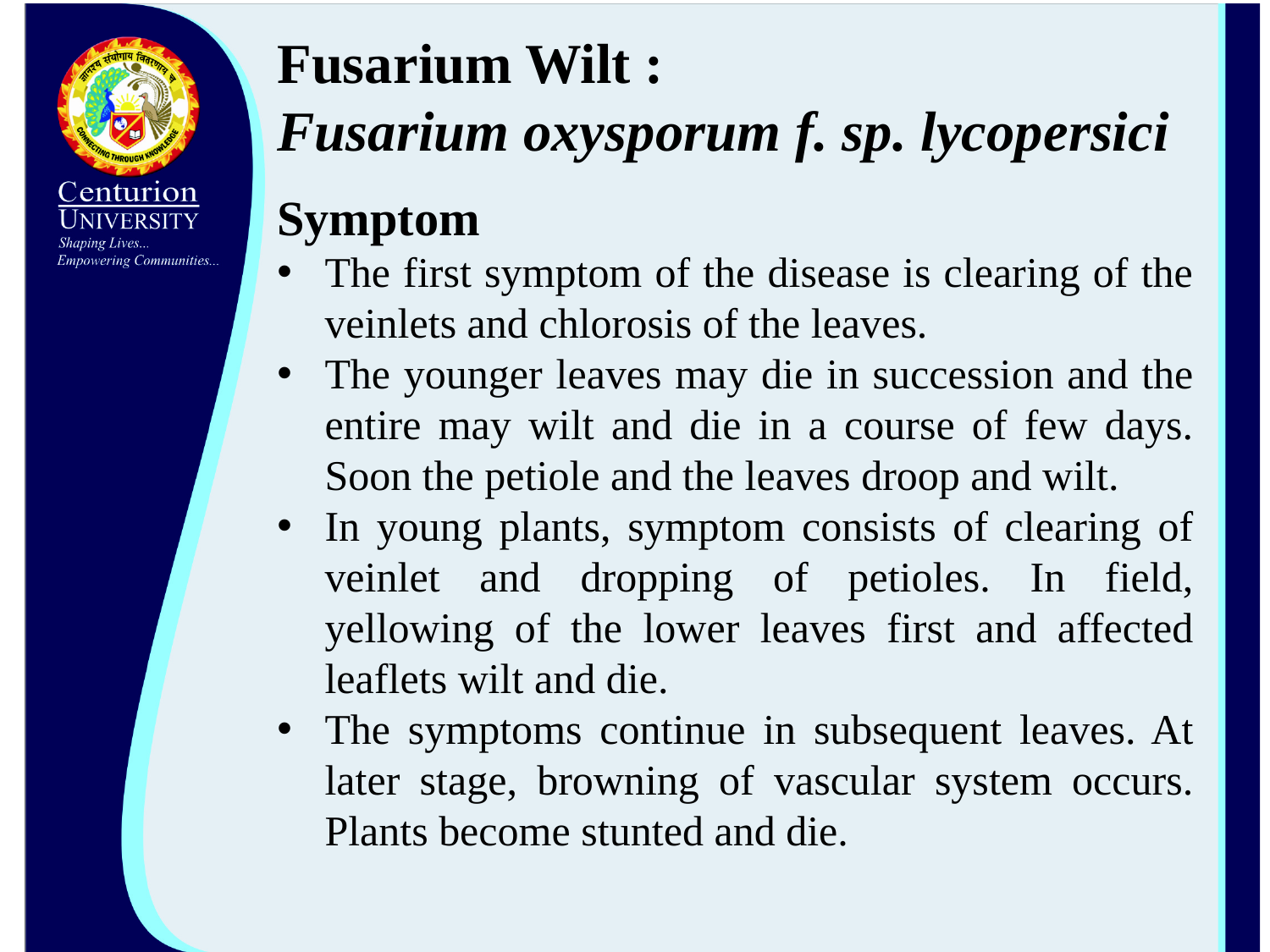

Fusarium Wilt :
Fusarium oxysporum f. sp. lycopersici
Symptom
The first symptom of the disease is clearing of the veinlets and chlorosis of the leaves.
The younger leaves may die in succession and the entire may wilt and die in a course of few days. Soon the petiole and the leaves droop and wilt.
In young plants, symptom consists of clearing of veinlet and dropping of petioles. In field, yellowing of the lower leaves first and affected leaflets wilt and die.
The symptoms continue in subsequent leaves. At later stage, browning of vascular system occurs. Plants become stunted and die.